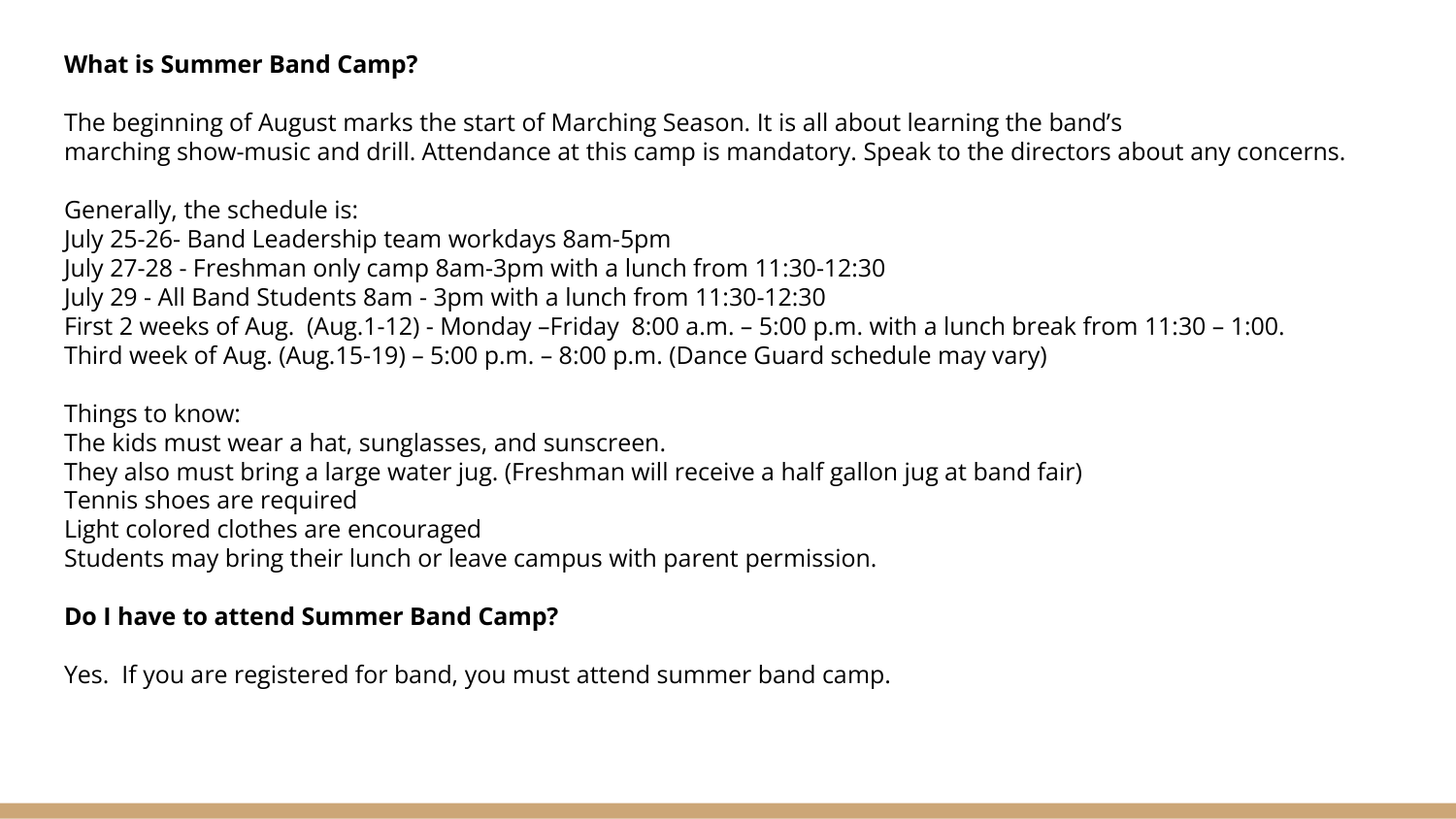

What is Summer Band Camp?

The beginning of August marks the start of Marching Season. It is all about learning the band’s
marching show-music and drill. Attendance at this camp is mandatory. Speak to the directors about any concerns.

Generally, the schedule is:
July 25-26- Band Leadership team workdays 8am-5pm
July 27-28 - Freshman only camp 8am-3pm with a lunch from 11:30-12:30
July 29 - All Band Students 8am - 3pm with a lunch from 11:30-12:30
First 2 weeks of Aug.  (Aug.1-12) - Monday –Friday  8:00 a.m. – 5:00 p.m. with a lunch break from 11:30 – 1:00.
Third week of Aug. (Aug.15-19) – 5:00 p.m. – 8:00 p.m. (Dance Guard schedule may vary)

Things to know:
The kids must wear a hat, sunglasses, and sunscreen.
They also must bring a large water jug. (Freshman will receive a half gallon jug at band fair)
Tennis shoes are required
Light colored clothes are encouraged
Students may bring their lunch or leave campus with parent permission.

Do I have to attend Summer Band Camp?

Yes.  If you are registered for band, you must attend summer band camp.